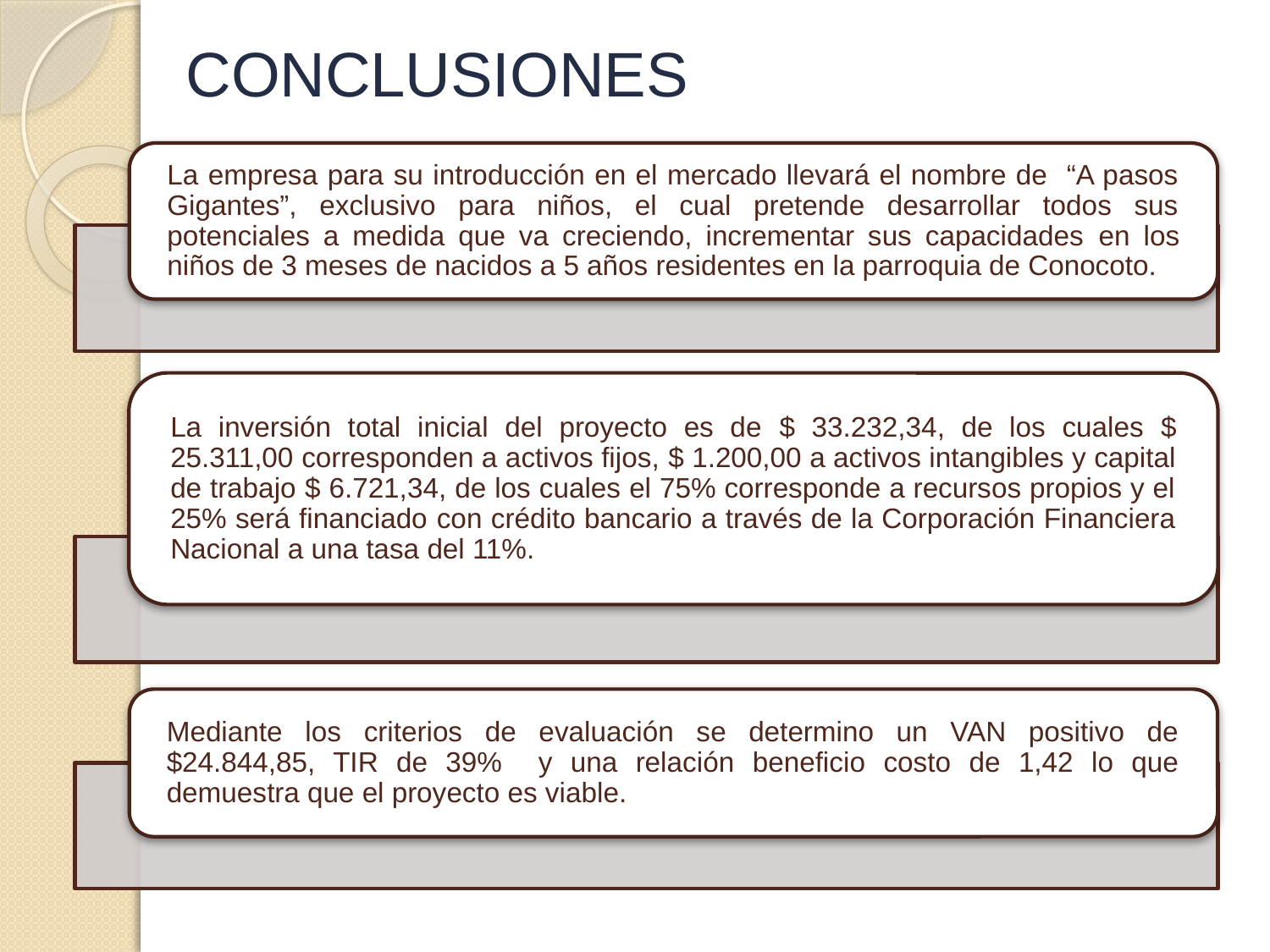

# CONCLUSIONES
La empresa para su introducción en el mercado llevará el nombre de  “A pasos Gigantes”, exclusivo para niños, el cual pretende desarrollar todos sus potenciales a medida que va creciendo, incrementar sus capacidades en los niños de 3 meses de nacidos a 5 años residentes en la parroquia de Conocoto.
La inversión total inicial del proyecto es de $ 33.232,34, de los cuales $ 25.311,00 corresponden a activos fijos, $ 1.200,00 a activos intangibles y capital de trabajo $ 6.721,34, de los cuales el 75% corresponde a recursos propios y el 25% será financiado con crédito bancario a través de la Corporación Financiera Nacional a una tasa del 11%.
Mediante los criterios de evaluación se determino un VAN positivo de $24.844,85, TIR de 39%  y una relación beneficio costo de 1,42 lo que demuestra que el proyecto es viable.